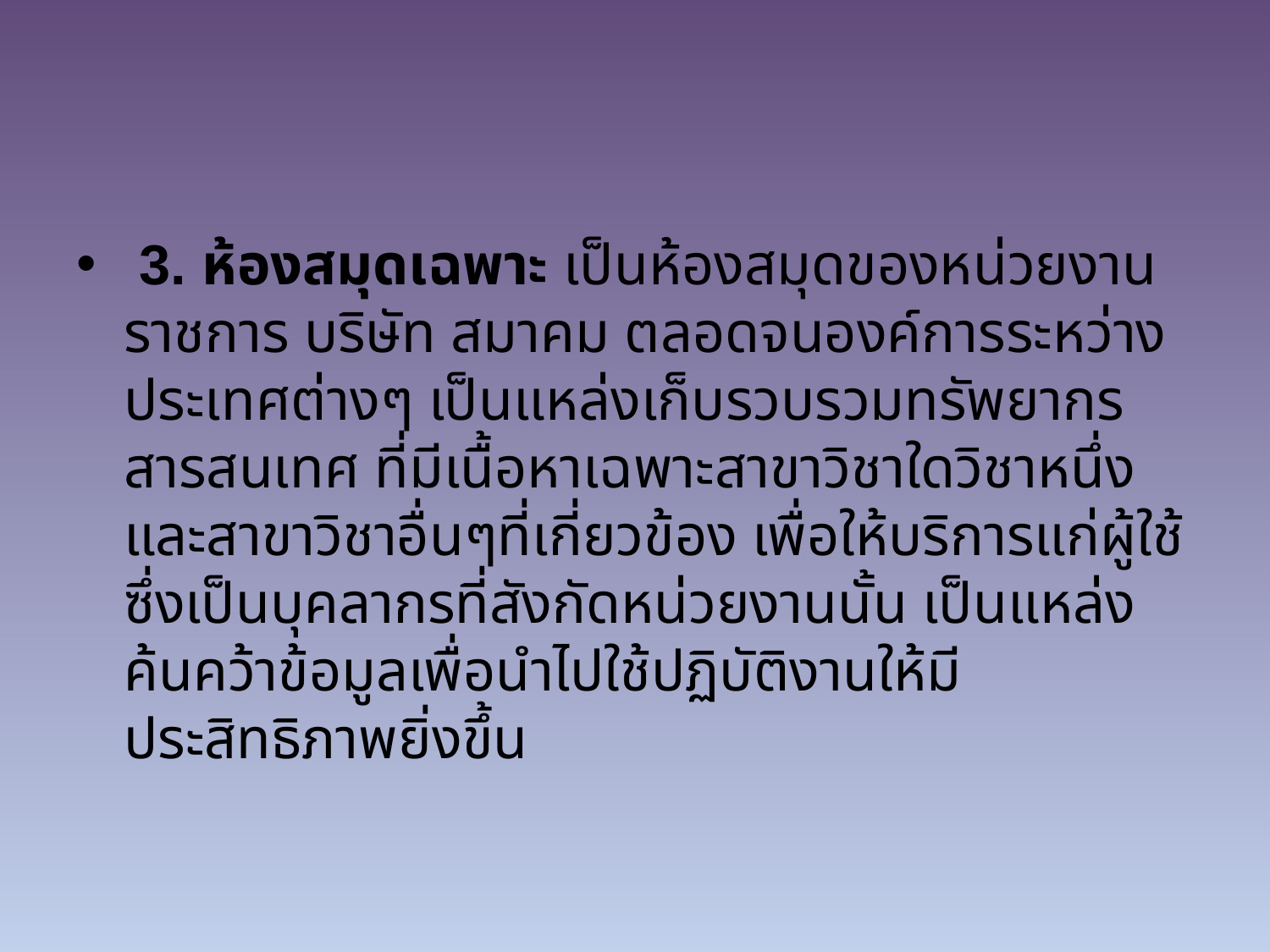

#
 3. ห้องสมุดเฉพาะ เป็นห้องสมุดของหน่วยงานราชการ บริษัท สมาคม ตลอดจนองค์การระหว่างประเทศต่างๆ เป็นแหล่งเก็บรวบรวมทรัพยากรสารสนเทศ ที่มีเนื้อหาเฉพาะสาขาวิชาใดวิชาหนึ่ง และสาขาวิชาอื่นๆที่เกี่ยวข้อง เพื่อให้บริการแก่ผู้ใช้ซึ่งเป็นบุคลากรที่สังกัดหน่วยงานนั้น เป็นแหล่งค้นคว้าข้อมูลเพื่อนำไปใช้ปฏิบัติงานให้มีประสิทธิภาพยิ่งขึ้น